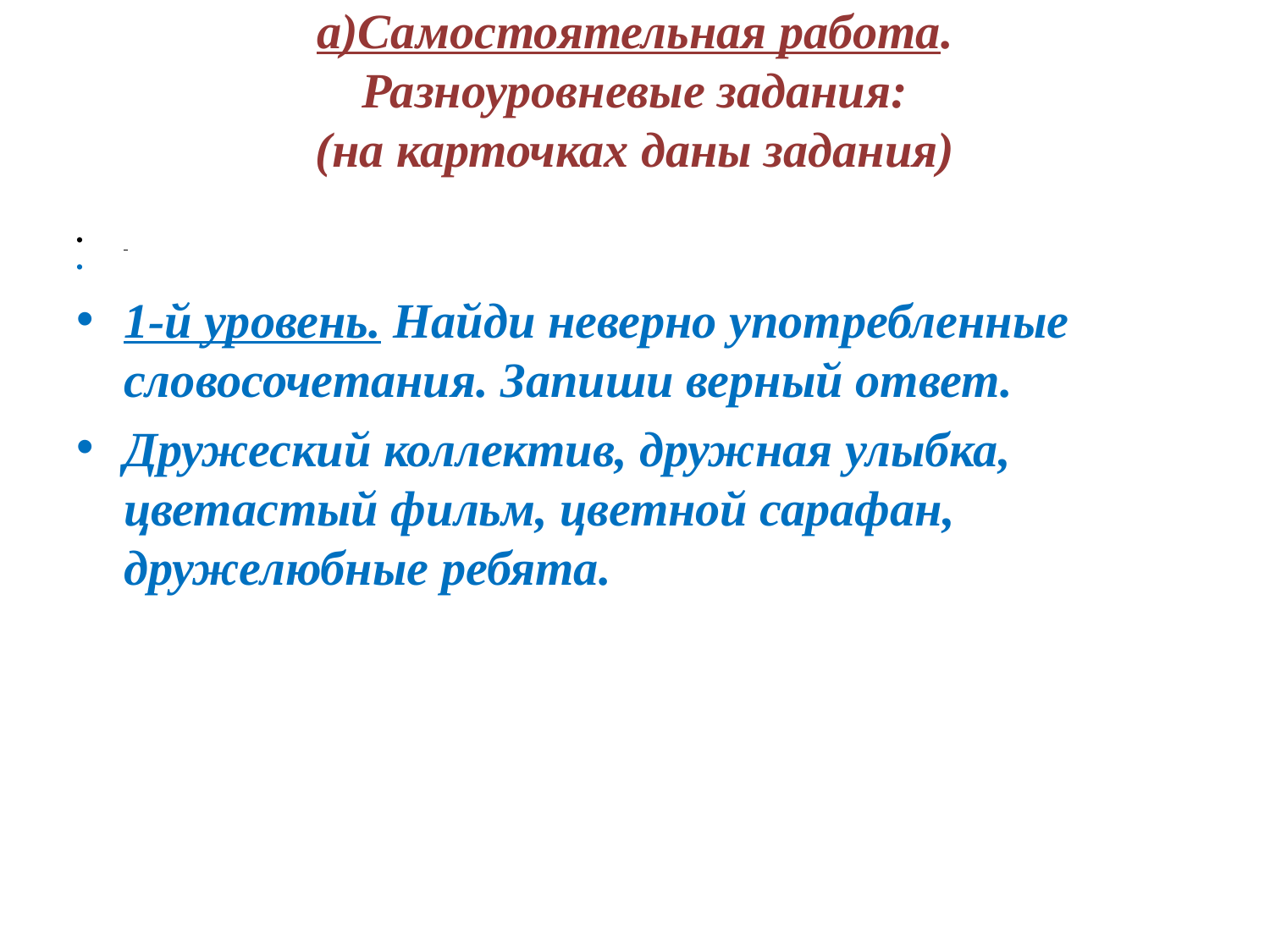

# а)Самостоятельная работа. Разноуровневые задания: (на карточках даны задания)

1-й уровень. Найди неверно употребленные словосочетания. Запиши верный ответ.
Дружеский коллектив, дружная улыбка, цветастый фильм, цветной сарафан, дружелюбные ребята.